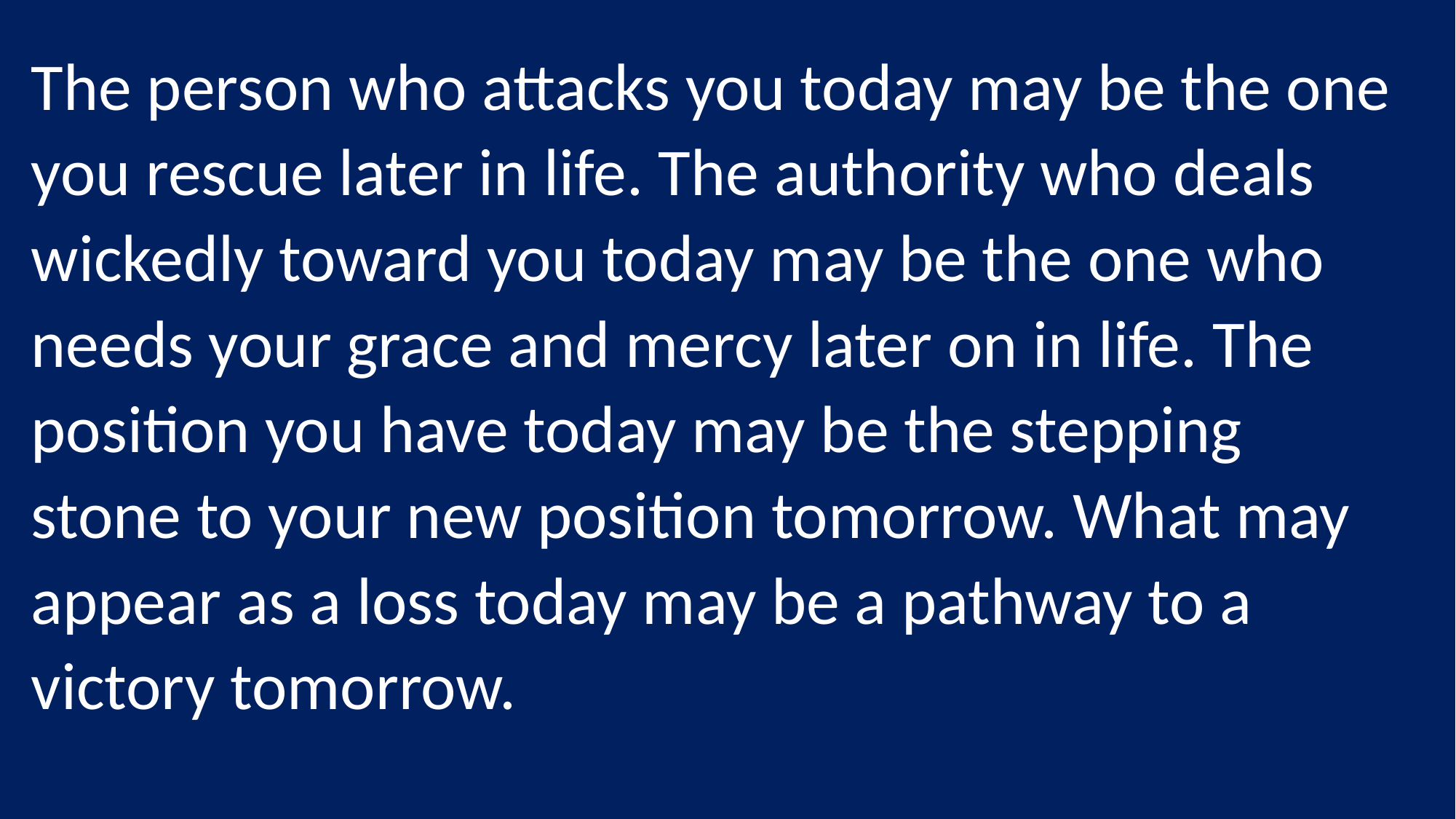

The person who attacks you today may be the one you rescue later in life. The authority who deals wickedly toward you today may be the one who needs your grace and mercy later on in life. The position you have today may be the stepping stone to your new position tomorrow. What may appear as a loss today may be a pathway to a victory tomorrow.